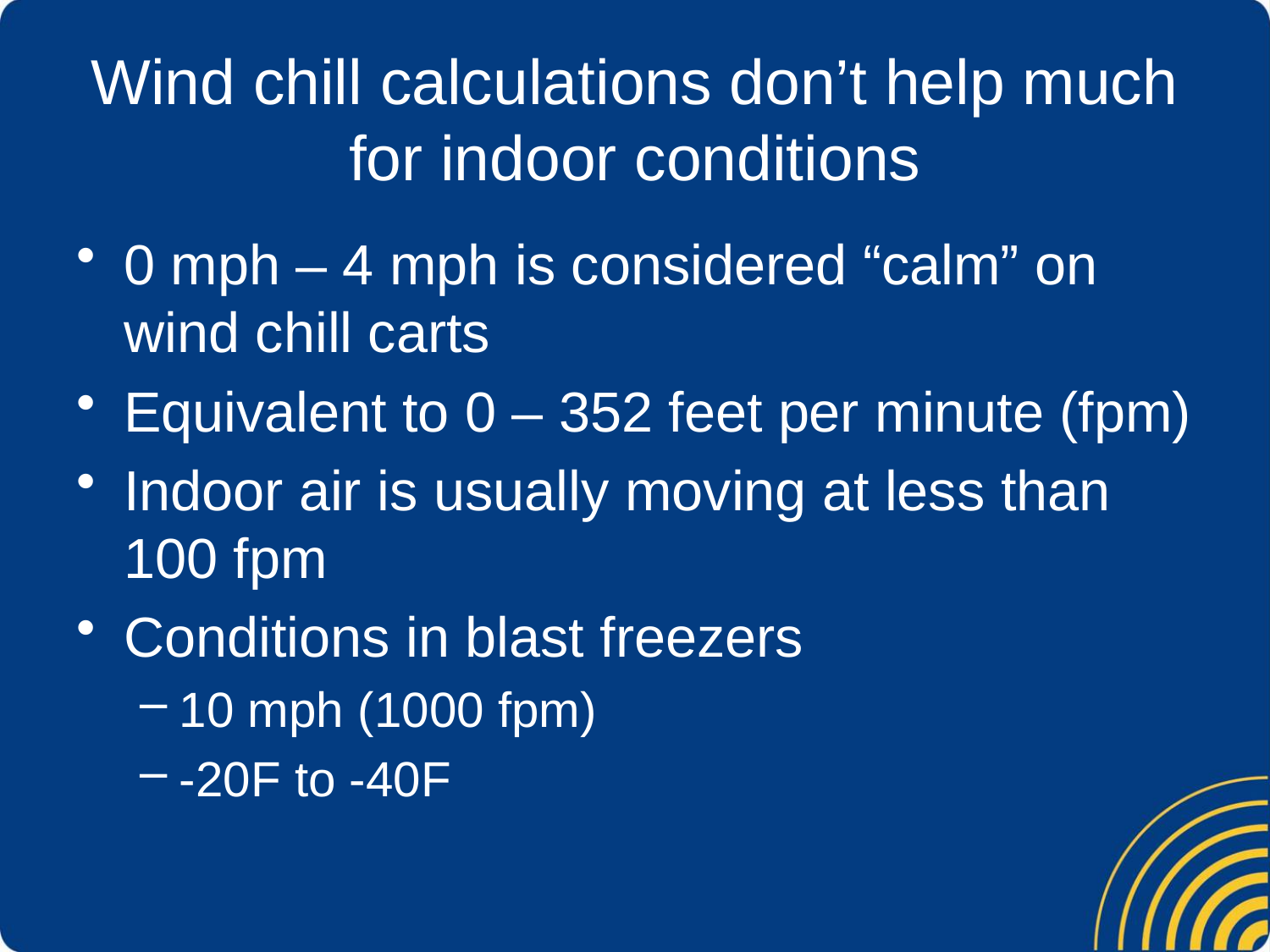

# Wind chill calculations don’t help much for indoor conditions
0 mph – 4 mph is considered “calm” on wind chill carts
Equivalent to 0 – 352 feet per minute (fpm)
Indoor air is usually moving at less than 100 fpm
Conditions in blast freezers
10 mph (1000 fpm)
-20F to -40F